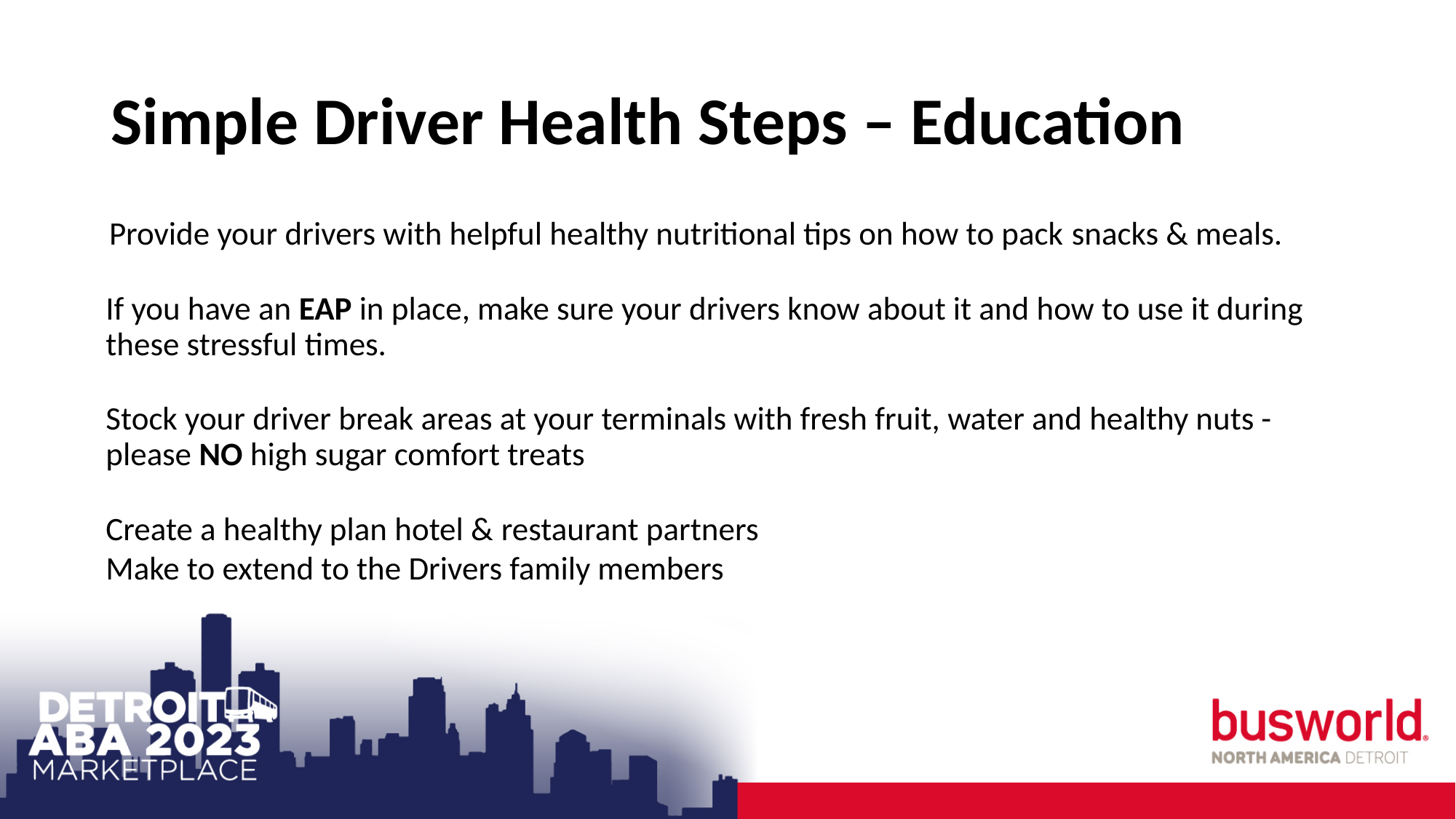

# Simple Driver Health Steps – Education
 Provide your drivers with helpful healthy nutritional tips on how to pack snacks & meals.
If you have an EAP in place, make sure your drivers know about it and how to use it during these stressful times.
Stock your driver break areas at your terminals with fresh fruit, water and healthy nuts - please NO high sugar comfort treats
Create a healthy plan hotel & restaurant partners
Make to extend to the Drivers family members